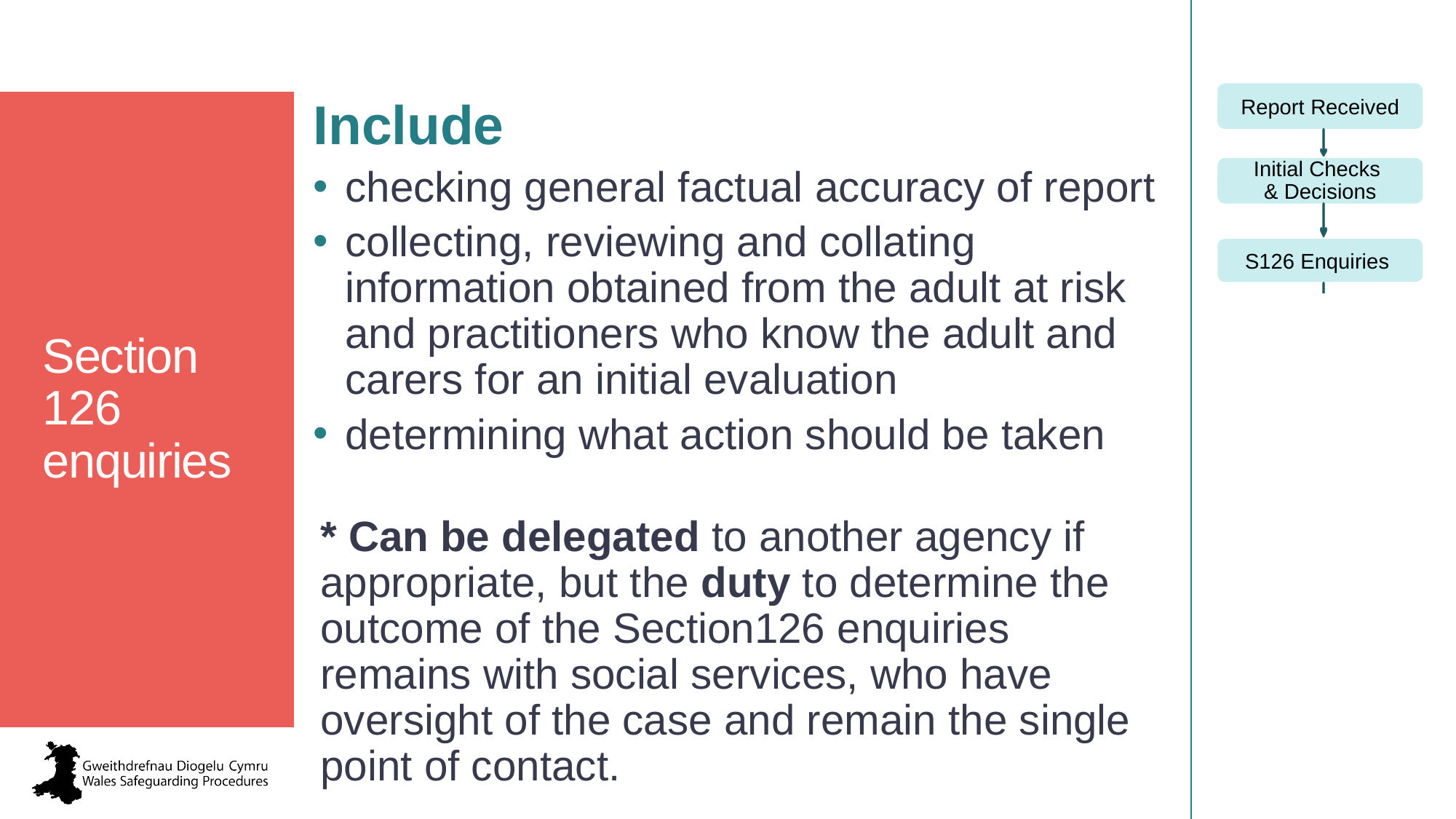

Section 126 enquiries
Include
checking general factual accuracy of report
collecting, reviewing and collating information obtained from the adult at risk and practitioners who know the adult and carers for an initial evaluation
determining what action should be taken

* Can be delegated to another agency if appropriate, but the duty to determine the outcome of the Section126 enquiries remains with social services, who have oversight of the case and remain the single point of contact.